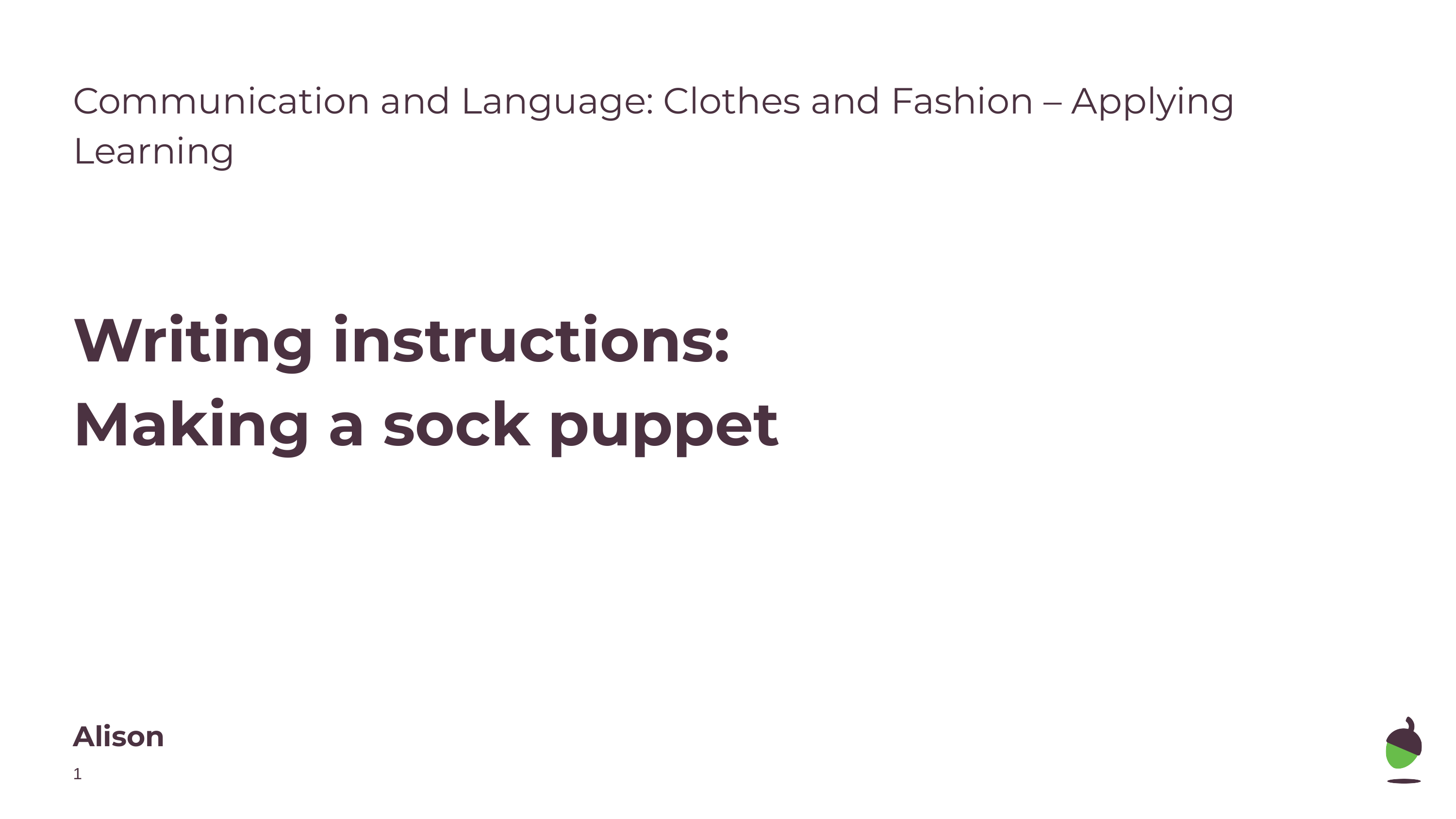

Communication and Language: Clothes and Fashion – Applying Learning
Writing instructions:
Making a sock puppet
Alison
1